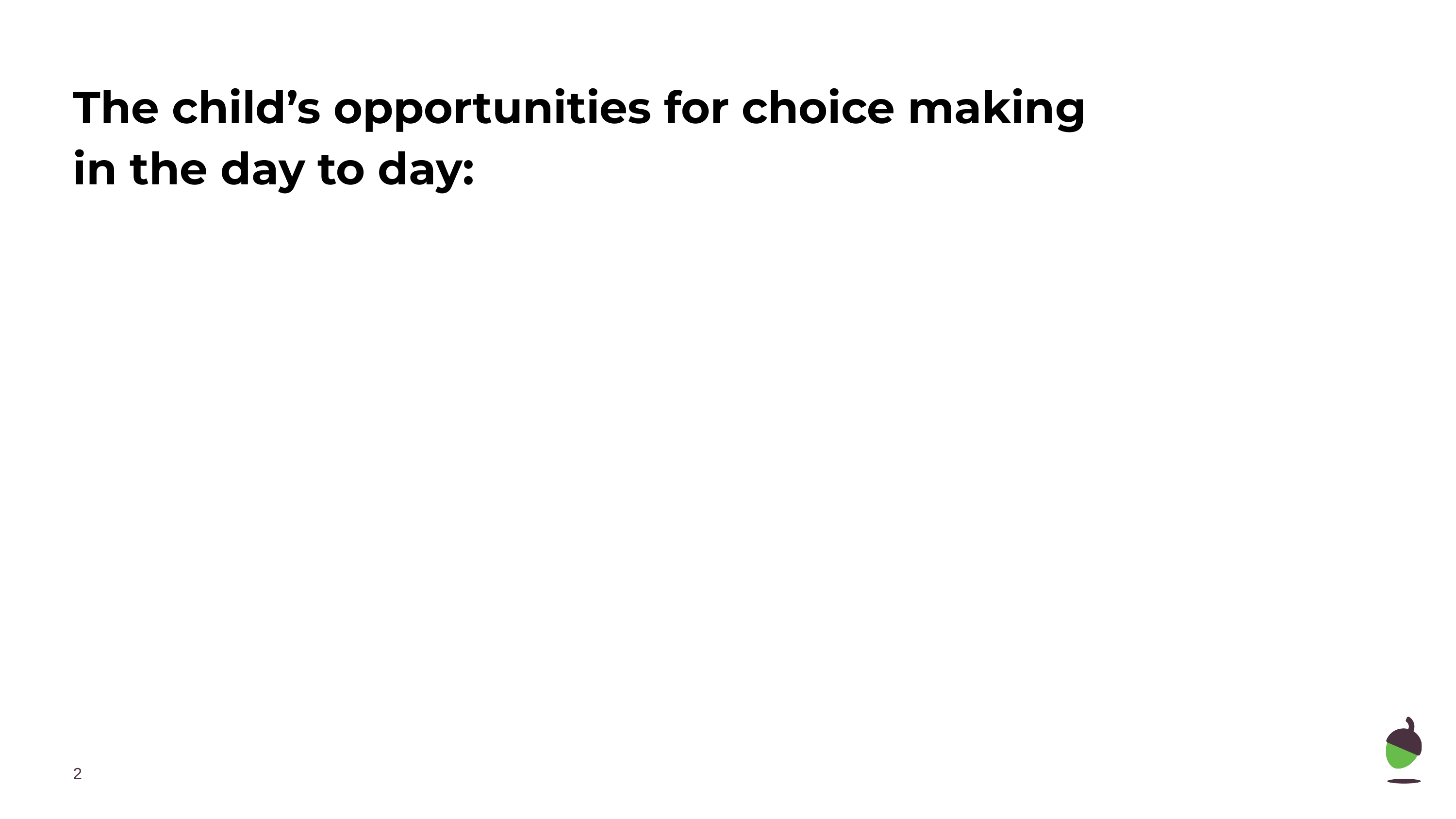

# The child’s opportunities for choice making in the day to day:
2